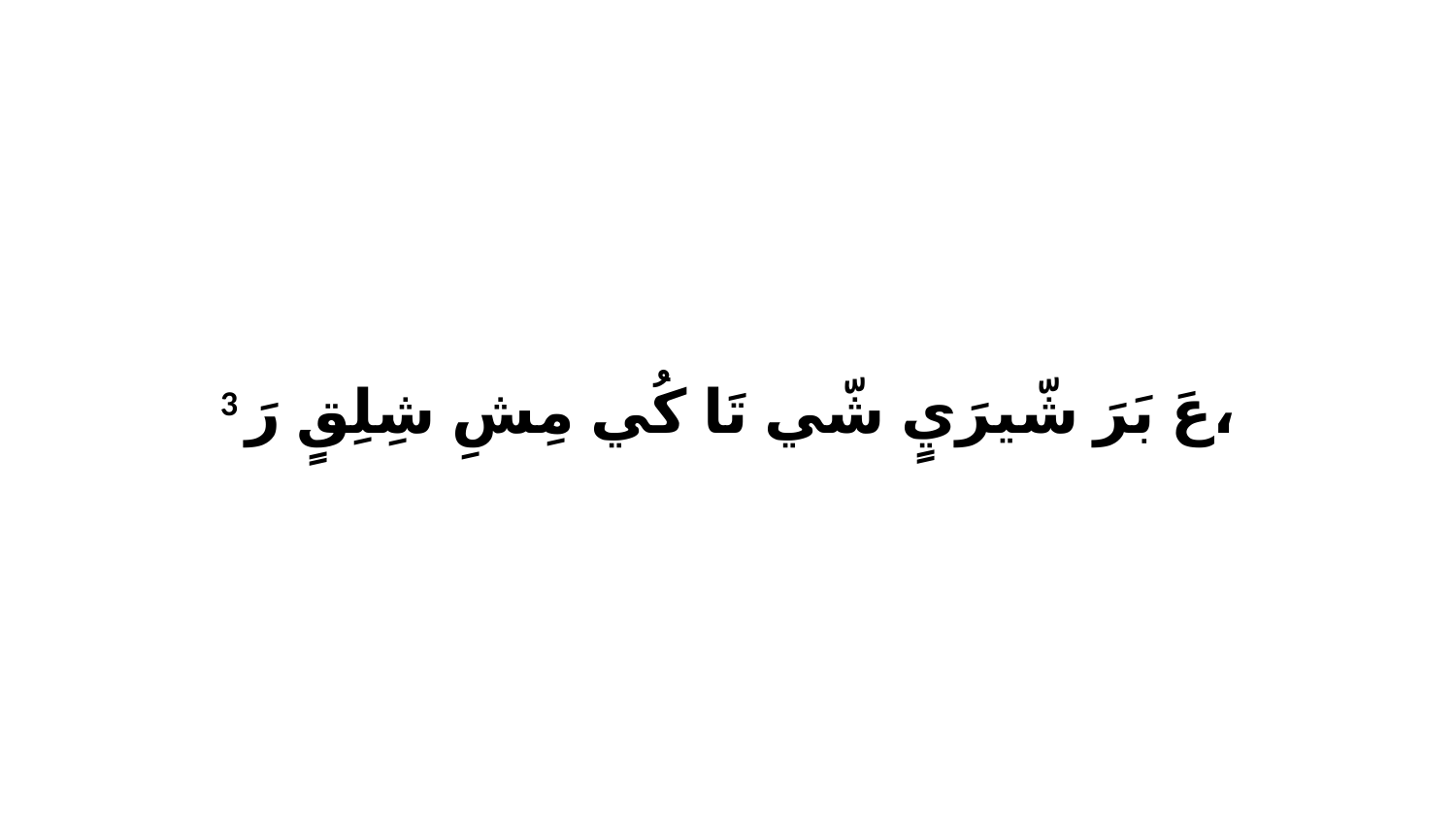

3 عَ بَرَ شّيرَيٍ شّي تَا كُي مِشِ شِلِقٍ رَ،